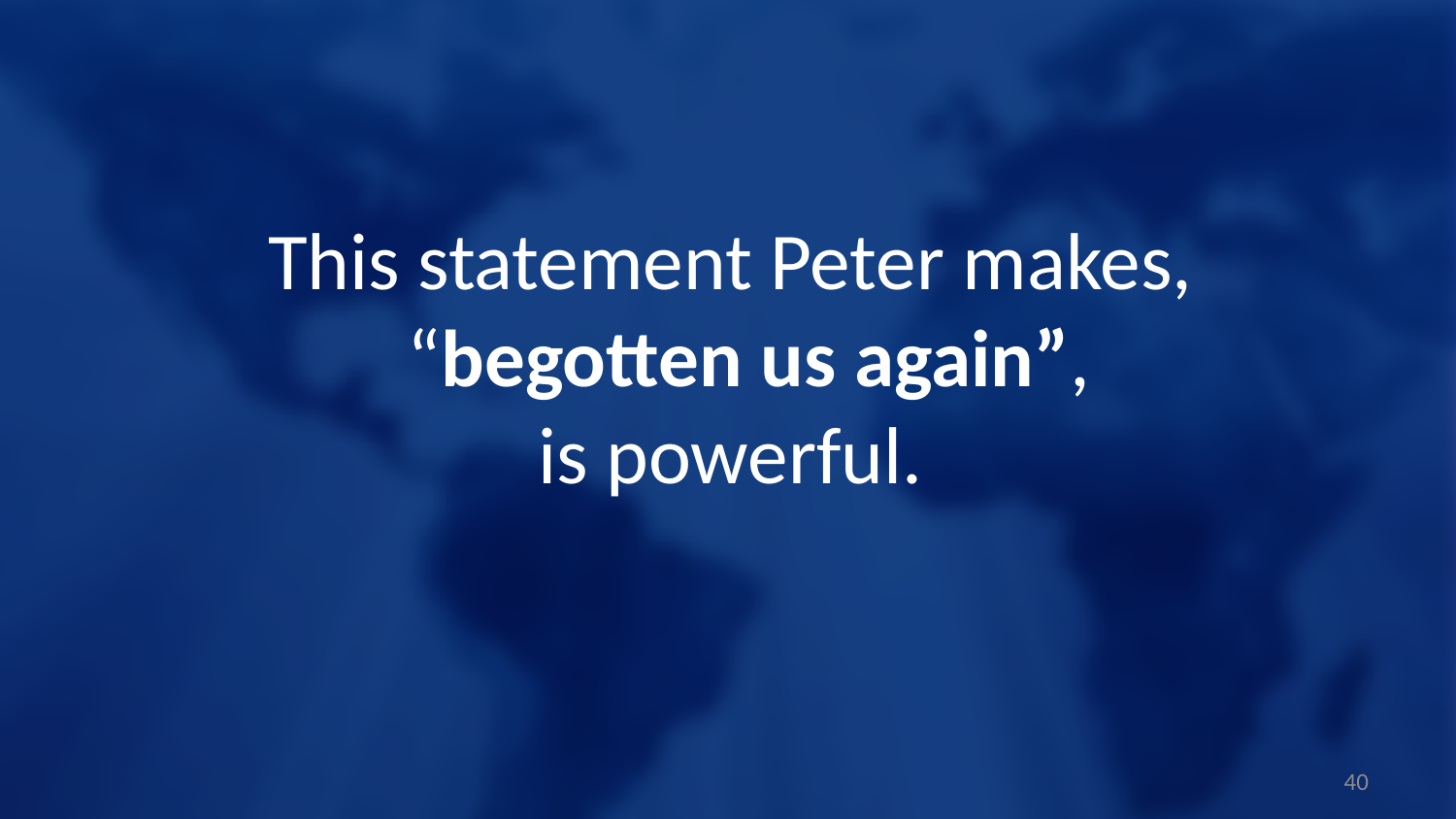

This statement Peter makes, “begotten us again”,
is powerful.
40